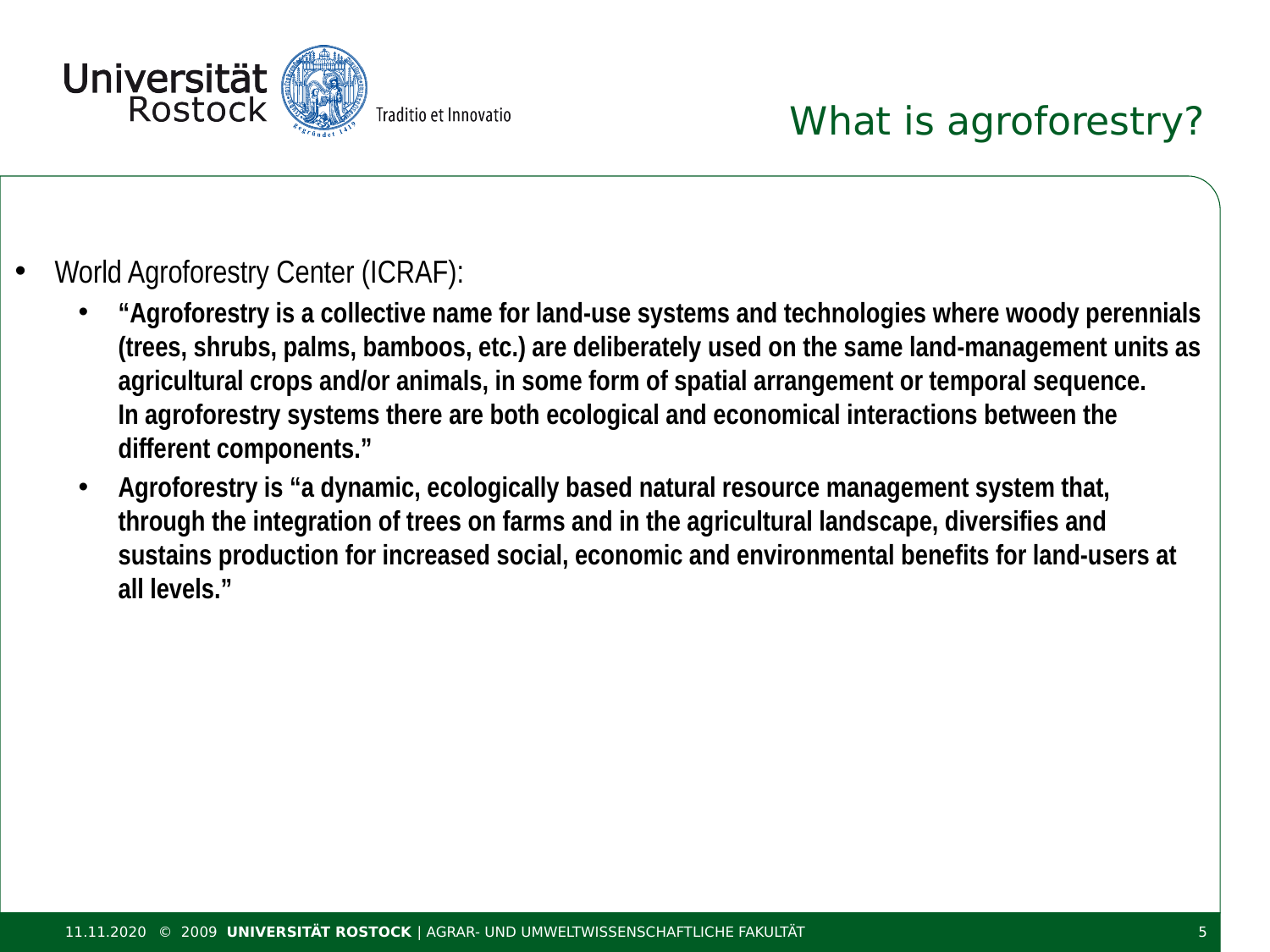

# What is agroforestry?

World Agroforestry Center (ICRAF):
“Agroforestry is a collective name for land-use systems and technologies where woody perennials (trees, shrubs, palms, bamboos, etc.) are deliberately used on the same land-management units as agricultural crops and/or animals, in some form of spatial arrangement or temporal sequence.
In agroforestry systems there are both ecological and economical interactions between the different components.”
Agroforestry is “a dynamic, ecologically based natural resource management system that, through the integration of trees on farms and in the agricultural landscape, diversifies and sustains production for increased social, economic and environmental benefits for land-users at all levels.”

11.11.2020
©  2009  UNIVERSITÄT ROSTOCK | Agrar- und Umweltwissenschaftliche Fakultät
5